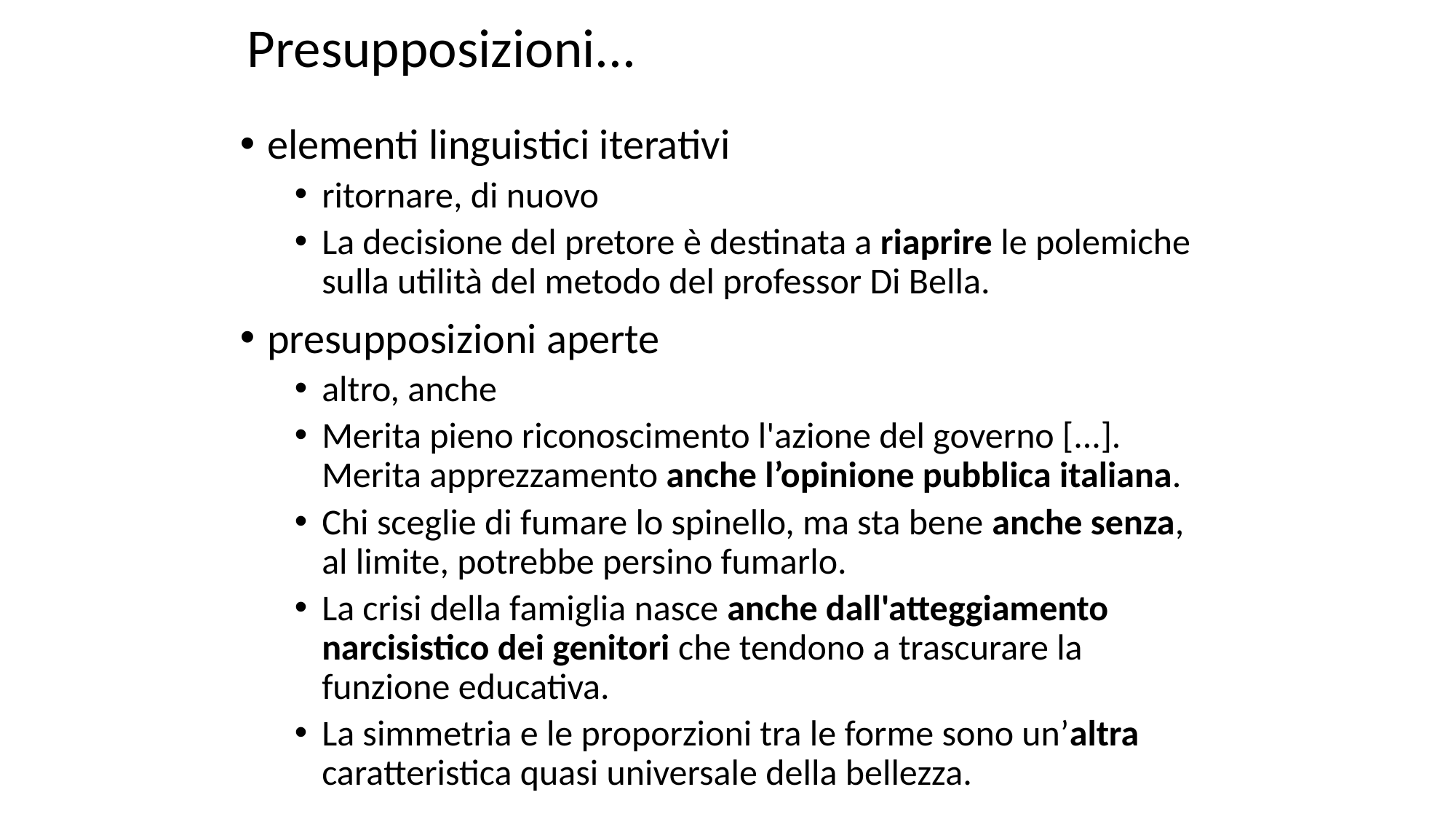

# Presupposizioni...
elementi linguistici iterativi
ritornare, di nuovo
La decisione del pretore è destinata a riaprire le polemiche sulla utilità del metodo del professor Di Bella.
presupposizioni aperte
altro, anche
Merita pieno riconoscimento l'azione del governo [...]. Merita apprezzamento anche l’opinione pubblica italiana.
Chi sceglie di fumare lo spinello, ma sta bene anche senza, al limite, potrebbe persino fumarlo.
La crisi della famiglia nasce anche dall'atteggiamento narcisistico dei genitori che tendono a trascurare la funzione educativa.
La simmetria e le proporzioni tra le forme sono un’altra caratteristica quasi universale della bellezza.